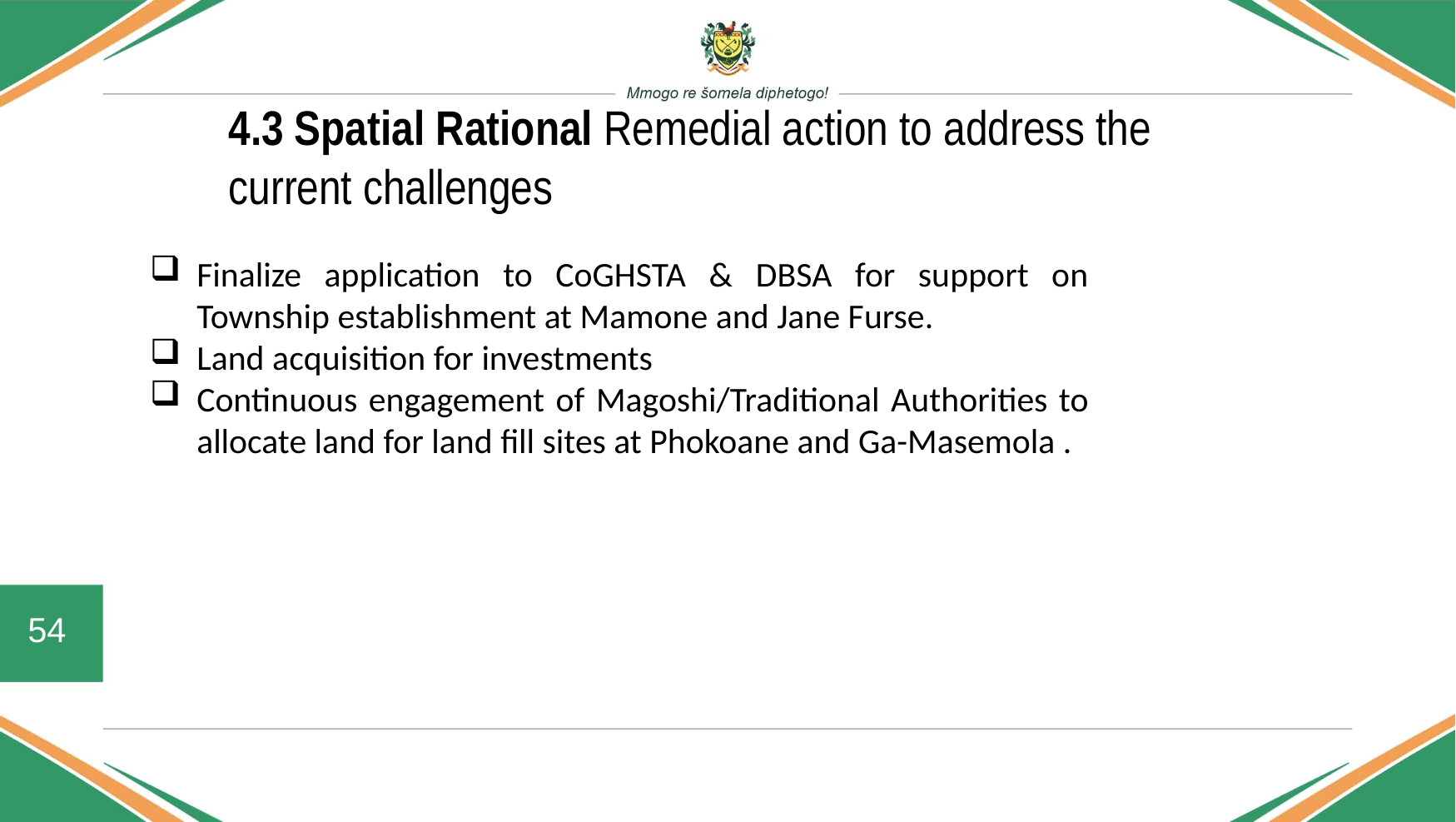

#
4.3 Spatial Rational Remedial action to address the current challenges

Finalize application to CoGHSTA & DBSA for support on Township establishment at Mamone and Jane Furse.
Land acquisition for investments
Continuous engagement of Magoshi/Traditional Authorities to allocate land for land fill sites at Phokoane and Ga-Masemola .

54